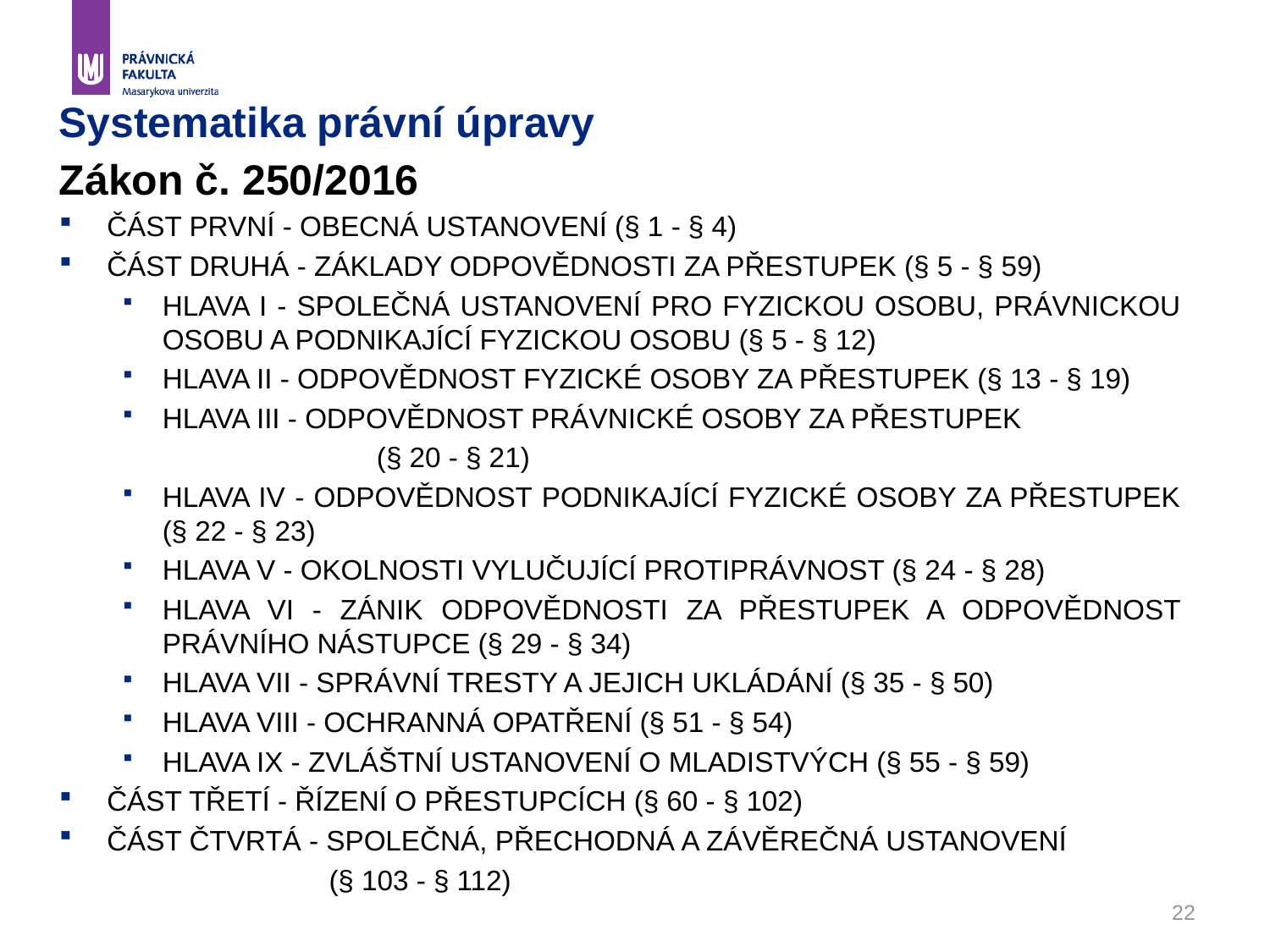

# Systematika právní úpravy
Zákon č. 250/2016
ČÁST PRVNÍ - OBECNÁ USTANOVENÍ (§ 1 - § 4)
ČÁST DRUHÁ - ZÁKLADY ODPOVĚDNOSTI ZA PŘESTUPEK (§ 5 - § 59)
HLAVA I - SPOLEČNÁ USTANOVENÍ PRO FYZICKOU OSOBU, PRÁVNICKOU OSOBU A PODNIKAJÍCÍ FYZICKOU OSOBU (§ 5 - § 12)
HLAVA II - ODPOVĚDNOST FYZICKÉ OSOBY ZA PŘESTUPEK (§ 13 - § 19)
HLAVA III - ODPOVĚDNOST PRÁVNICKÉ OSOBY ZA PŘESTUPEK
		(§ 20 - § 21)
HLAVA IV - ODPOVĚDNOST PODNIKAJÍCÍ FYZICKÉ OSOBY ZA PŘESTUPEK (§ 22 - § 23)
HLAVA V - OKOLNOSTI VYLUČUJÍCÍ PROTIPRÁVNOST (§ 24 - § 28)
HLAVA VI - ZÁNIK ODPOVĚDNOSTI ZA PŘESTUPEK A ODPOVĚDNOST PRÁVNÍHO NÁSTUPCE (§ 29 - § 34)
HLAVA VII - SPRÁVNÍ TRESTY A JEJICH UKLÁDÁNÍ (§ 35 - § 50)
HLAVA VIII - OCHRANNÁ OPATŘENÍ (§ 51 - § 54)
HLAVA IX - ZVLÁŠTNÍ USTANOVENÍ O MLADISTVÝCH (§ 55 - § 59)
ČÁST TŘETÍ - ŘÍZENÍ O PŘESTUPCÍCH (§ 60 - § 102)
ČÁST ČTVRTÁ - SPOLEČNÁ, PŘECHODNÁ A ZÁVĚREČNÁ USTANOVENÍ
		  (§ 103 - § 112)
22